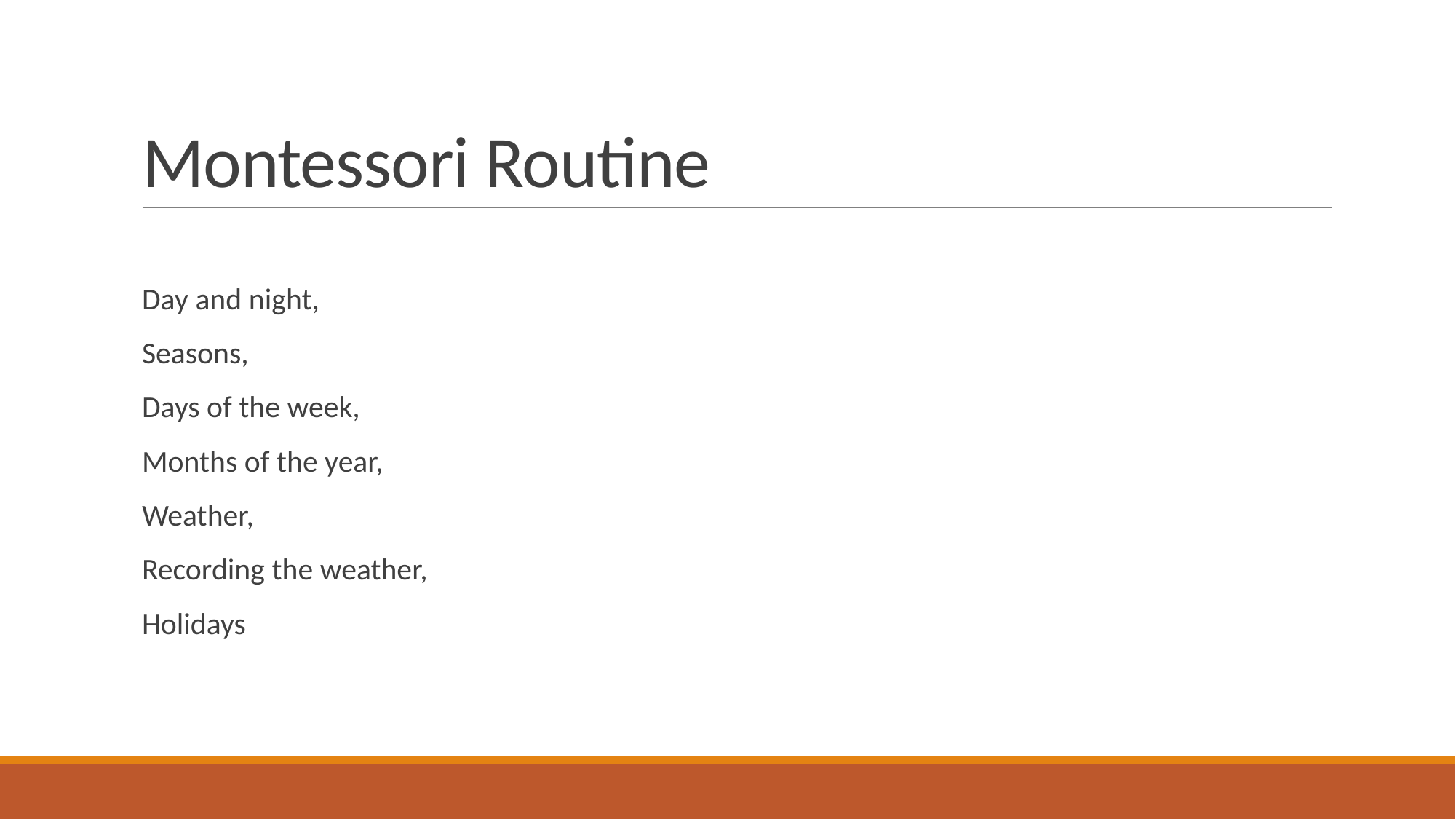

# Montessori Routine

Day and night,
Seasons,
Days of the week,
Months of the year,
Weather,
Recording the weather,
Holidays